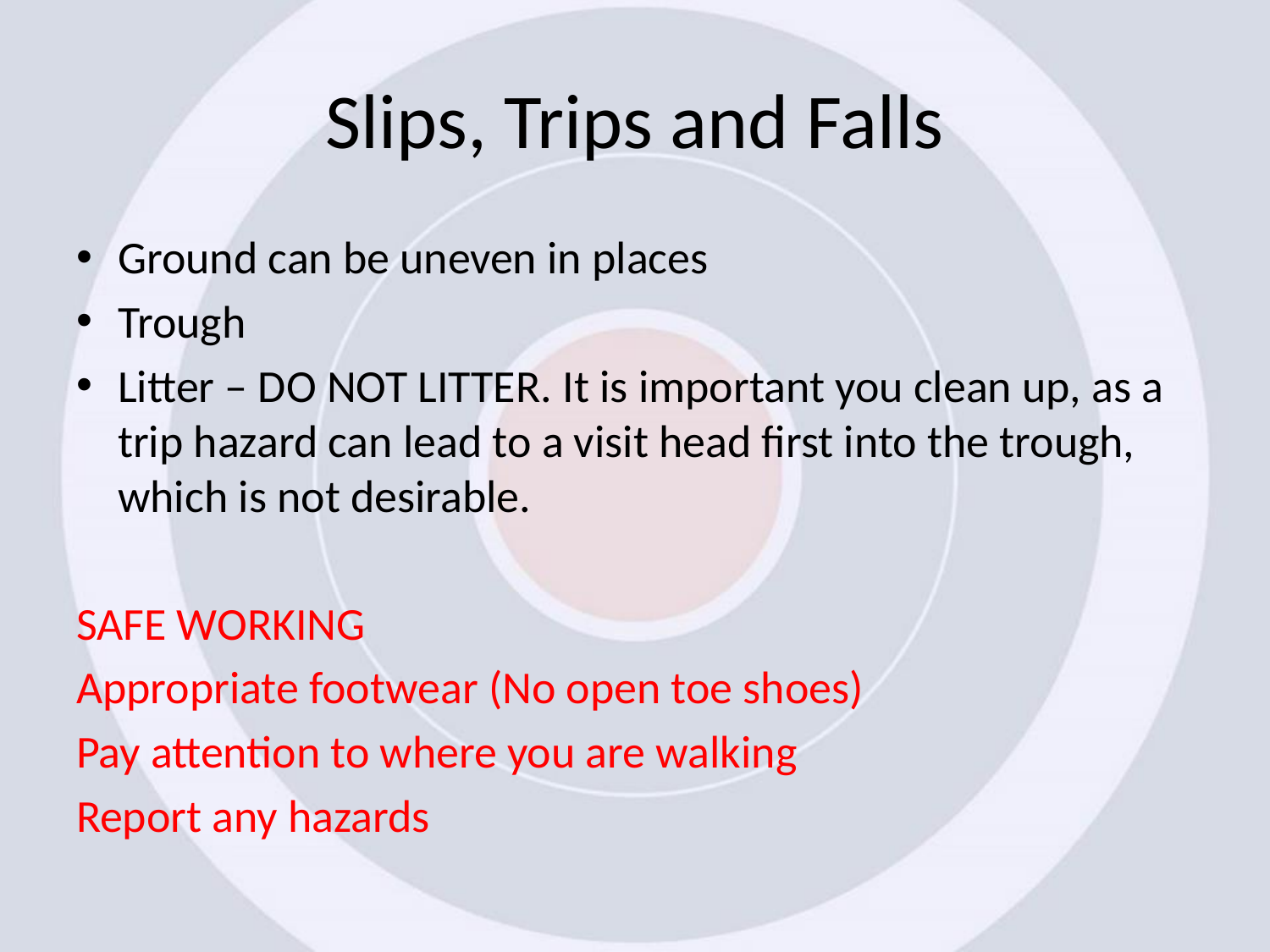

# Slips, Trips and Falls
Ground can be uneven in places
Trough
Litter – DO NOT LITTER. It is important you clean up, as a trip hazard can lead to a visit head first into the trough, which is not desirable.

SAFE WORKING
Appropriate footwear (No open toe shoes)
Pay attention to where you are walking
Report any hazards